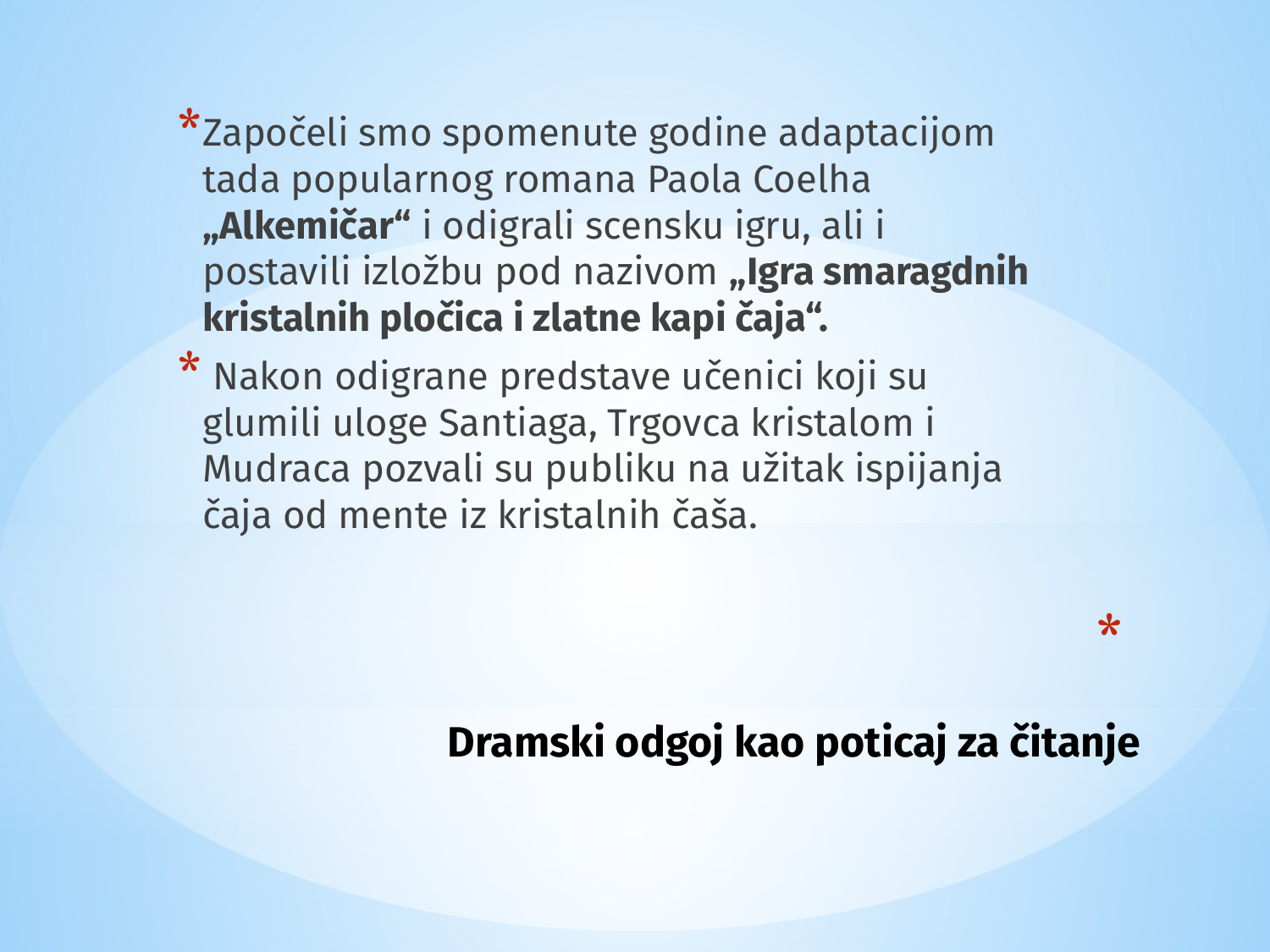

Započeli smo spomenute godine adaptacijom tada popularnog romana Paola Coelha „Alkemičar“ i odigrali scensku igru, ali i postavili izložbu pod nazivom „Igra smaragdnih kristalnih pločica i zlatne kapi čaja“.
 Nakon odigrane predstave učenici koji su glumili uloge Santiaga, Trgovca kristalom i Mudraca pozvali su publiku na užitak ispijanja čaja od mente iz kristalnih čaša.

# Dramski odgoj kao poticaj za čitanje